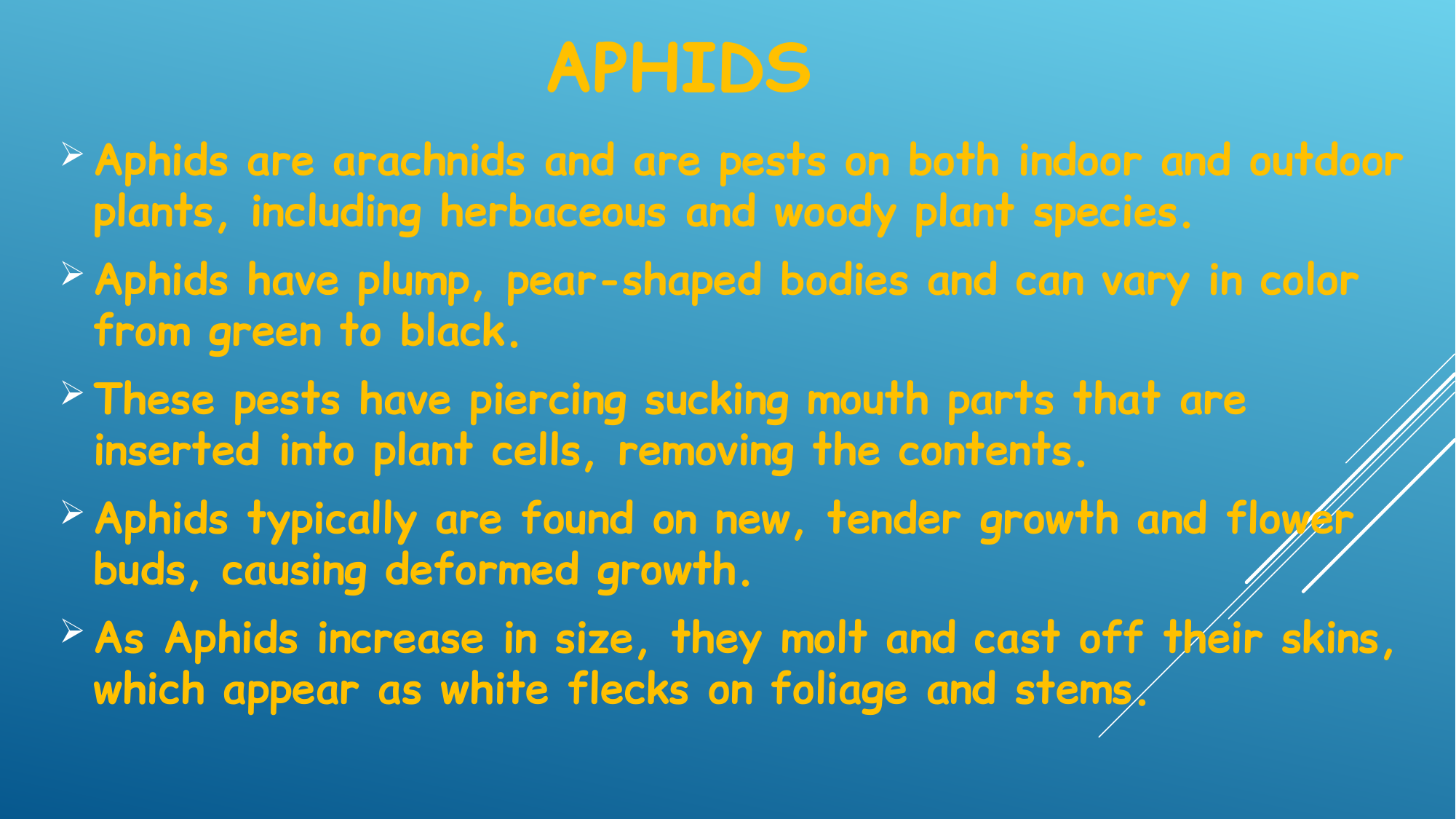

# APHIDS
Aphids are arachnids and are pests on both indoor and outdoor plants, including herbaceous and woody plant species.
Aphids have plump, pear-shaped bodies and can vary in color from green to black.
These pests have piercing sucking mouth parts that are inserted into plant cells, removing the contents.
Aphids typically are found on new, tender growth and flower buds, causing deformed growth.
As Aphids increase in size, they molt and cast off their skins, which appear as white flecks on foliage and stems.